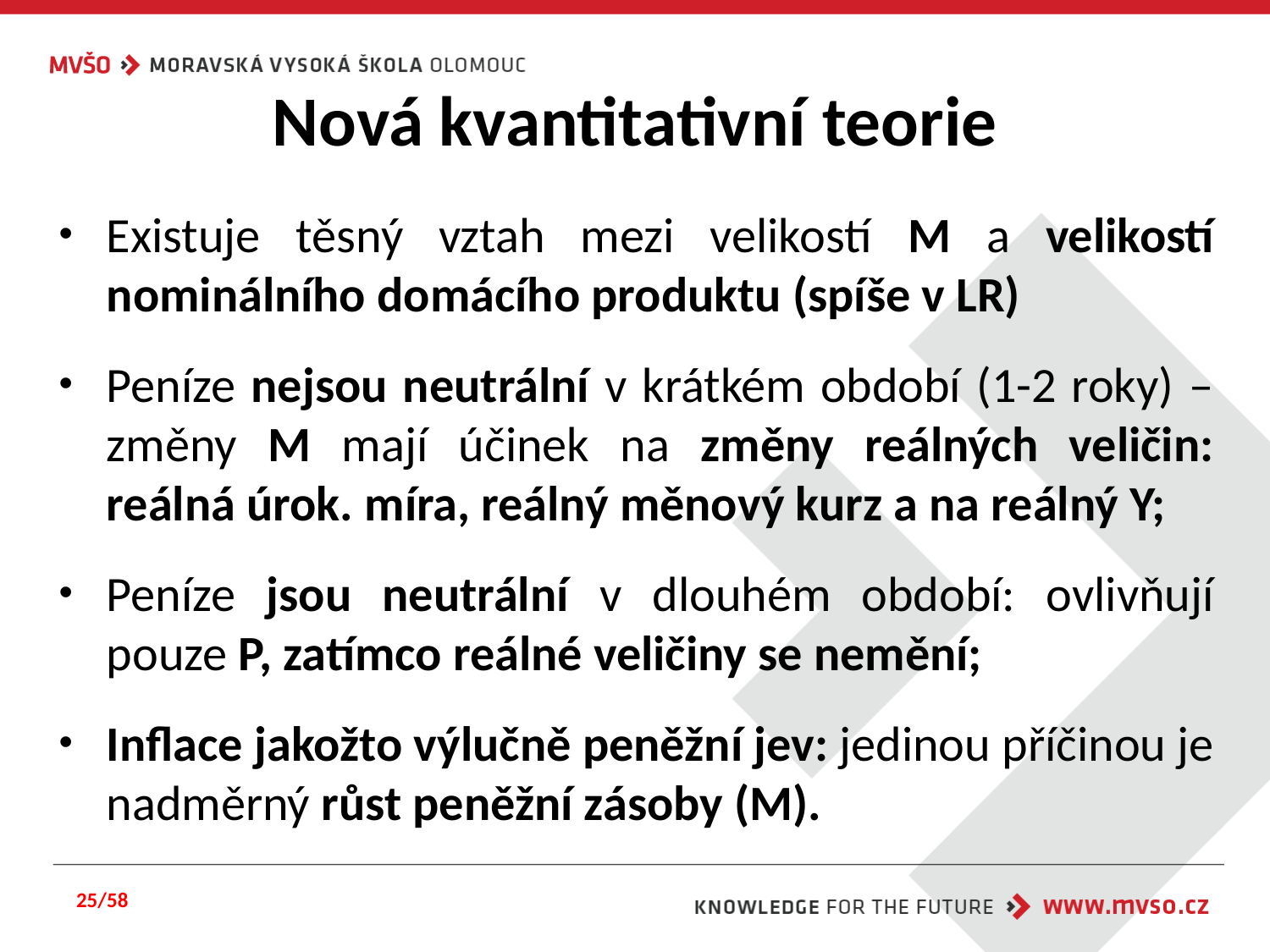

# Nová kvantitativní teorie
Existuje těsný vztah mezi velikostí M a velikostí nominálního domácího produktu (spíše v LR)
Peníze nejsou neutrální v krátkém období (1-2 roky) – změny M mají účinek na změny reálných veličin: reálná úrok. míra, reálný měnový kurz a na reálný Y;
Peníze jsou neutrální v dlouhém období: ovlivňují pouze P, zatímco reálné veličiny se nemění;
Inflace jakožto výlučně peněžní jev: jedinou příčinou je nadměrný růst peněžní zásoby (M).
25/58